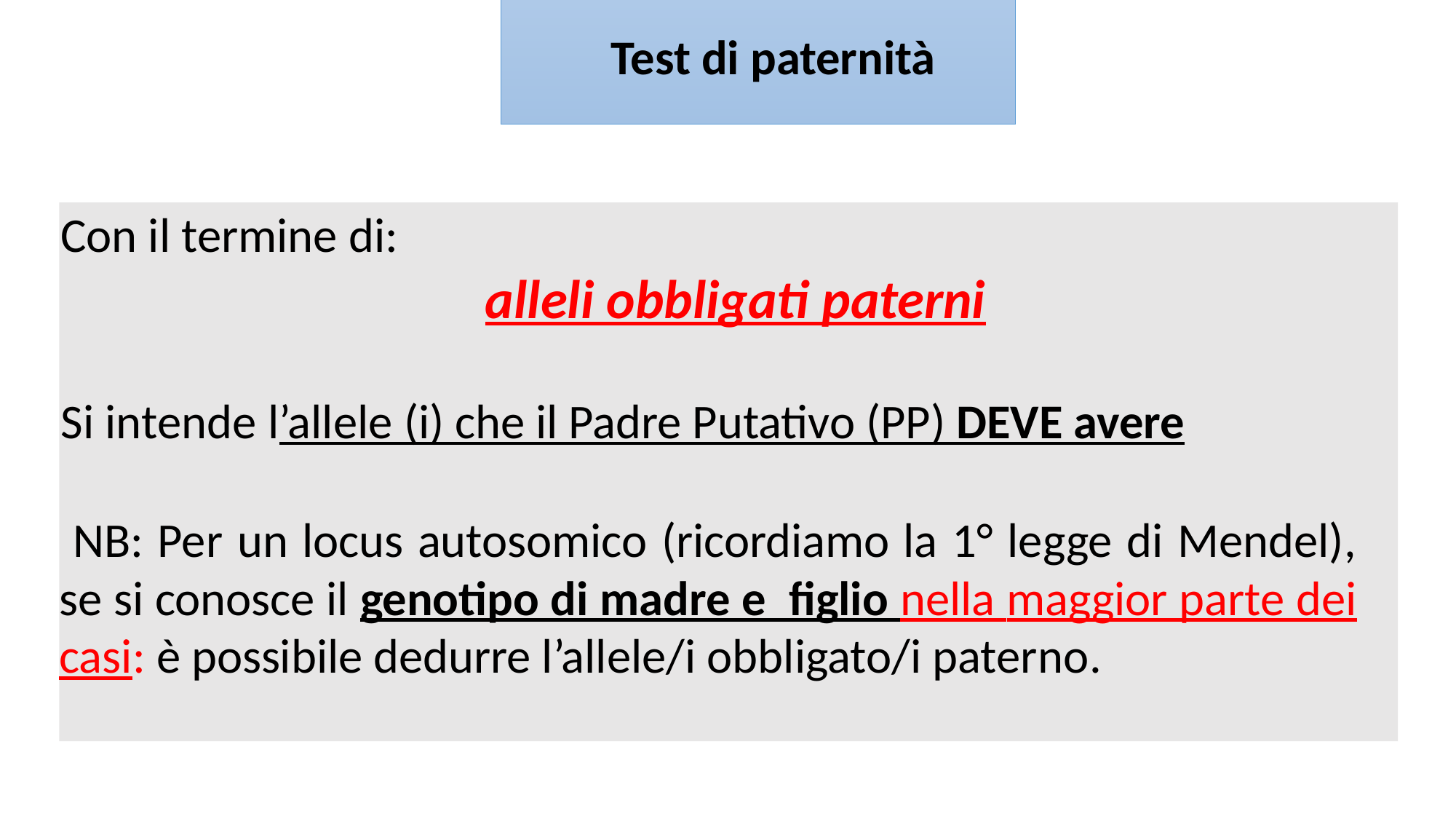

# Test di paternità
Con il termine di:
 alleli obbligati paterni

Si intende l’allele (i) che il Padre Putativo (PP) DEVE avere

 NB: Per un locus autosomico (ricordiamo la 1° legge di Mendel), se si conosce il genotipo di madre e  figlio nella maggior parte dei casi: è possibile dedurre l’allele/i obbligato/i paterno.